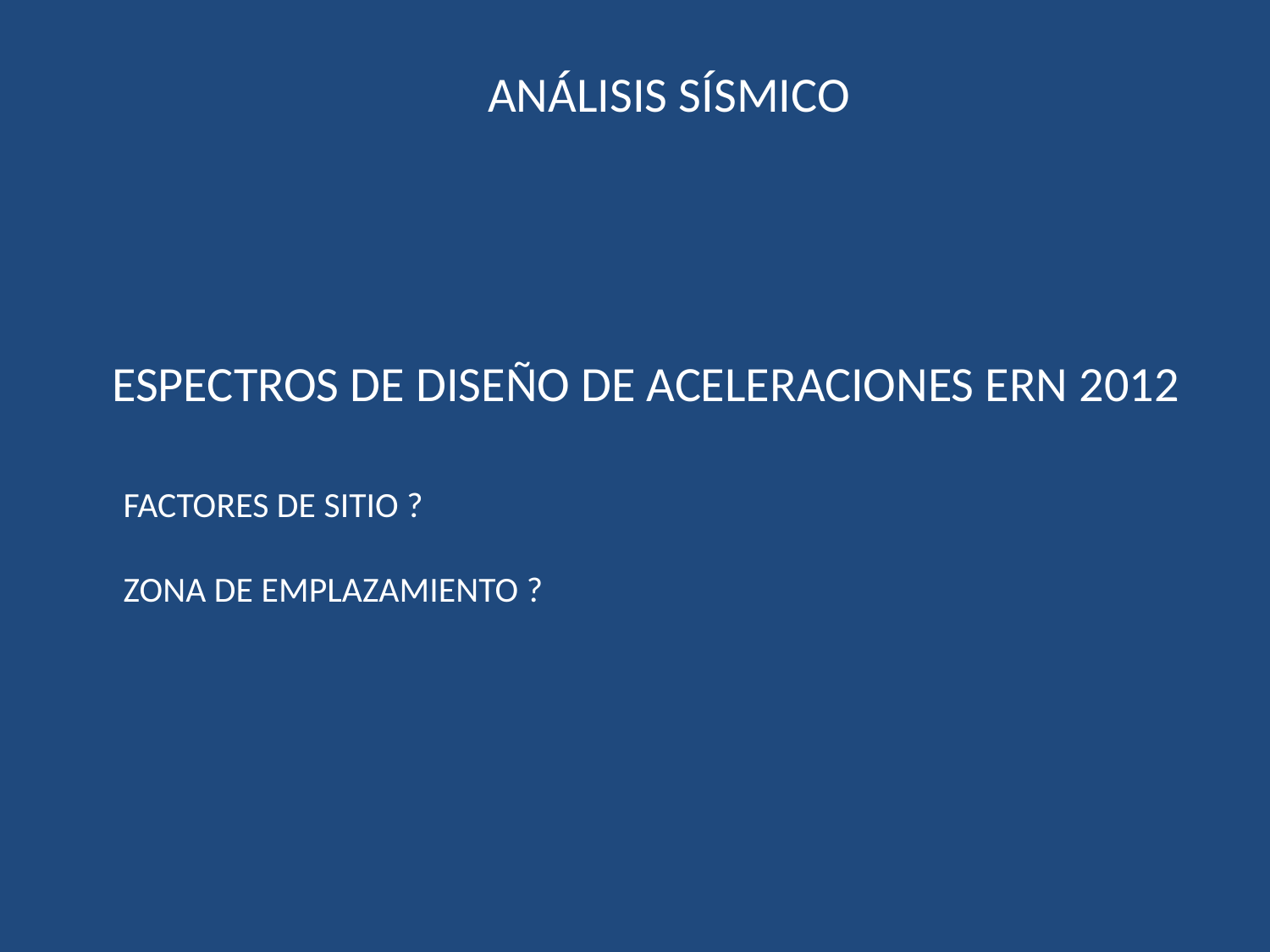

ANÁLISIS SÍSMICO
ESPECTROS DE DISEÑO DE ACELERACIONES ERN 2012
FACTORES DE SITIO ?

ZONA DE EMPLAZAMIENTO ?